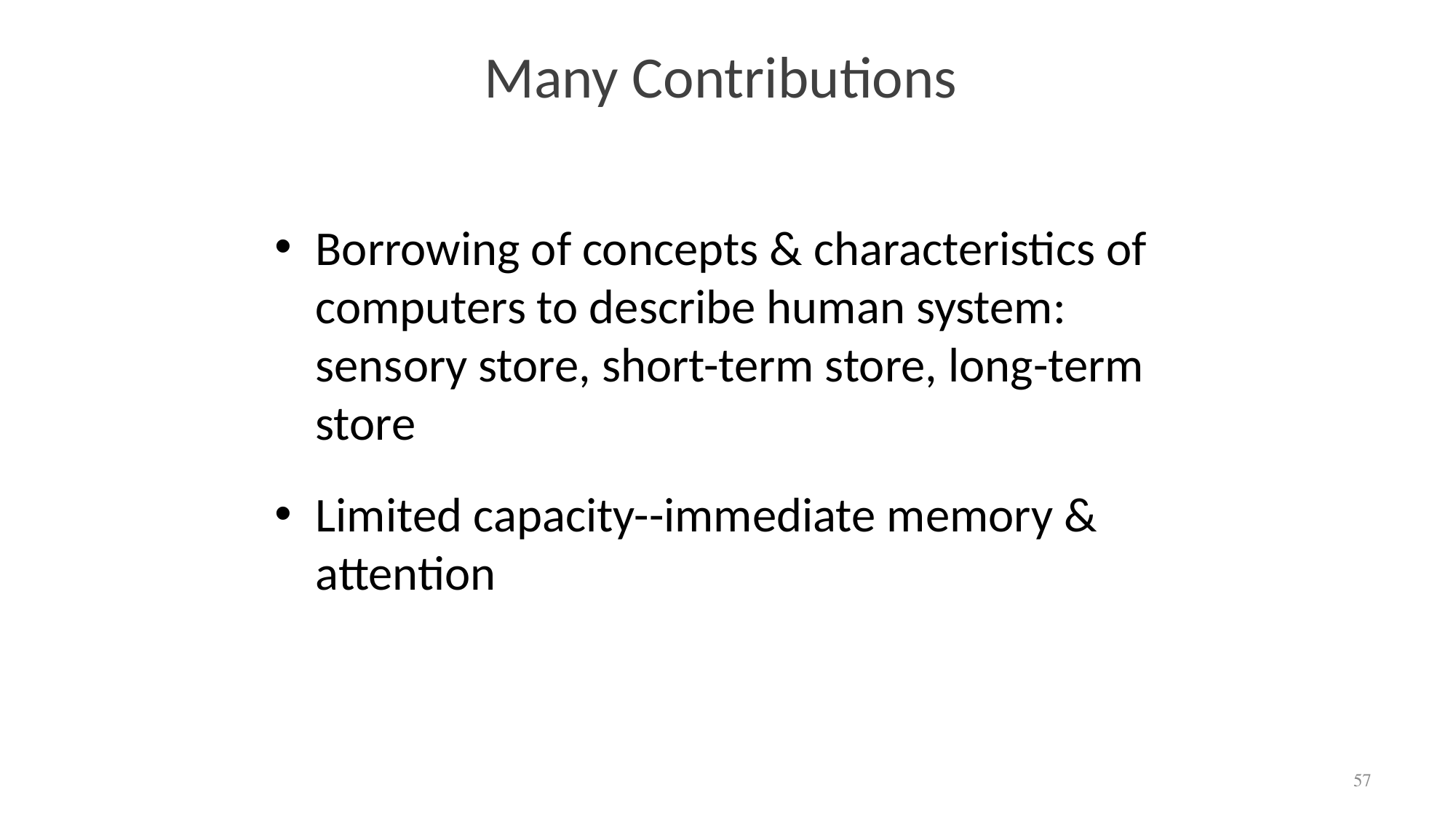

# Many Contributions
Borrowing of concepts & characteristics of computers to describe human system: sensory store, short-term store, long-term store
Limited capacity--immediate memory & attention
57